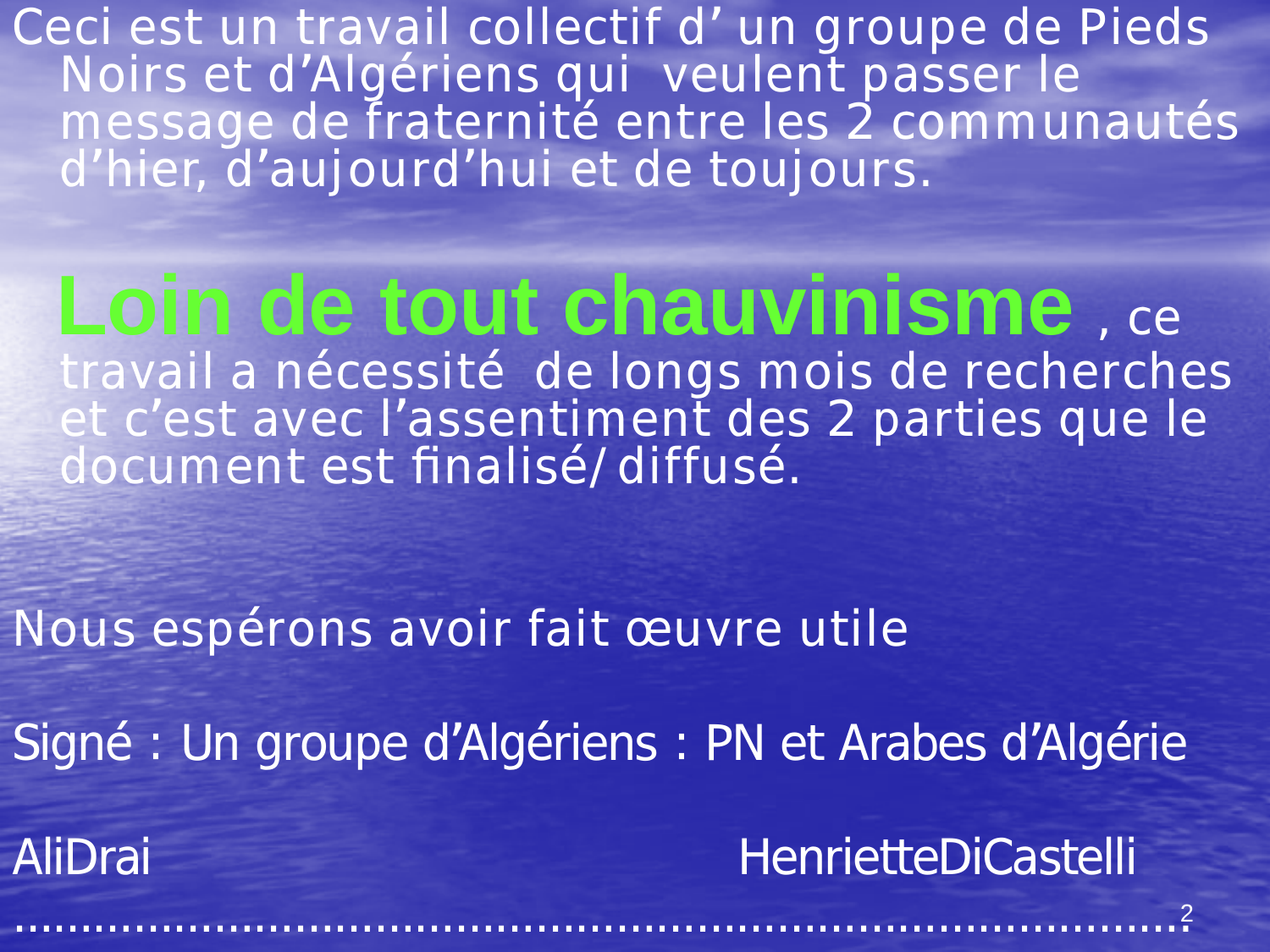

Ceci est un travail collectif d’ un groupe de Pieds Noirs et d’Algériens qui  veulent passer le message de fraternité entre les 2 communautés d’hier, d’aujourd’hui et de toujours.

   Loin de tout chauvinisme , ce travail a nécessité  de longs mois de recherches et c’est avec l’assentiment des 2 parties que le document est finalisé/diffusé.

Nous espérons avoir fait œuvre utile

Signé : Un groupe d’Algériens : PN et Arabes d’Algérie

AliDrai                                      HenrietteDiCastelli
…………………………………………………………………………….
2